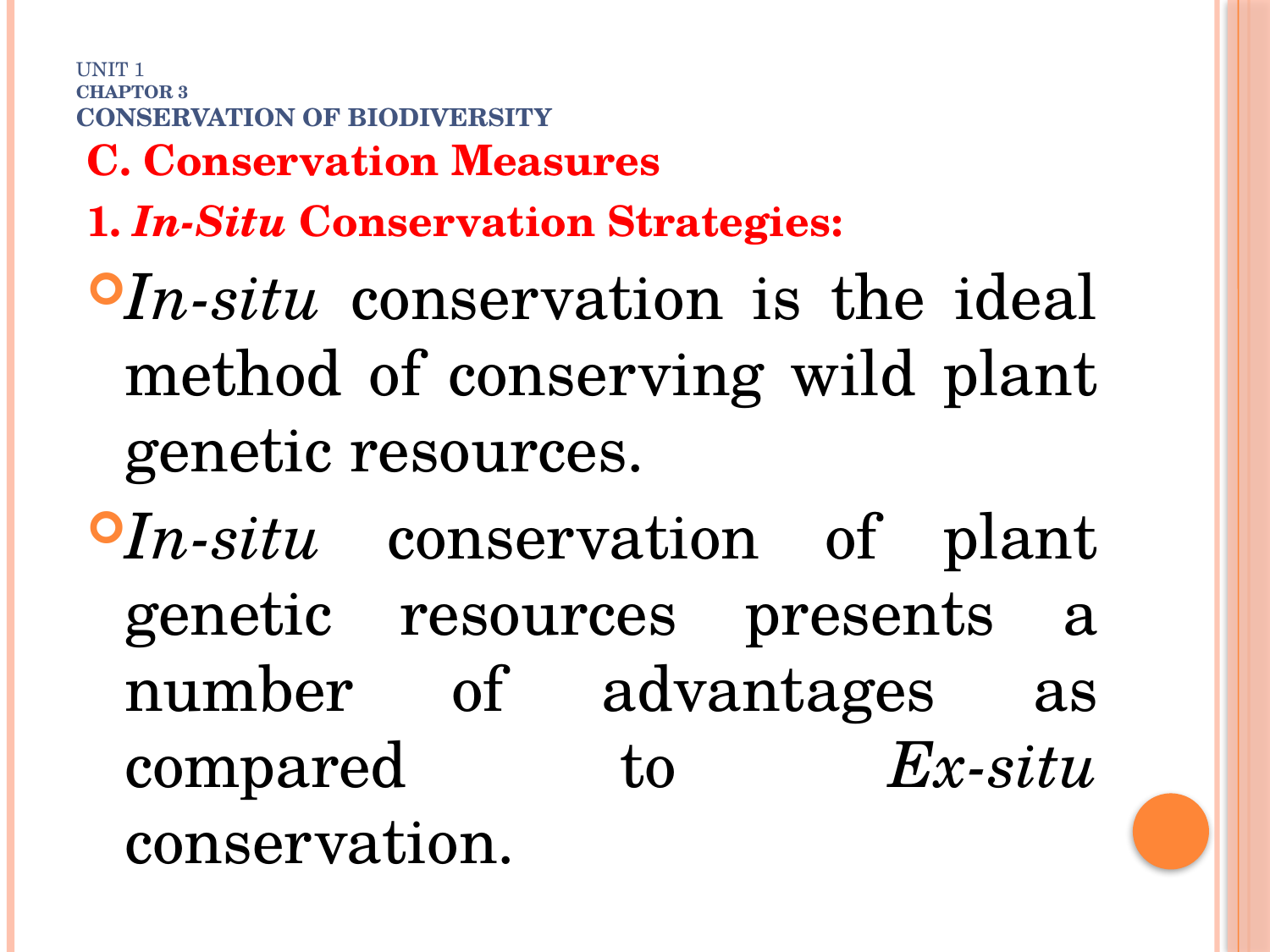

# Unit 1 Chaptor 3 Conservation of biodiversity
C. Conservation Measures
1. In-Situ Conservation Strategies:
In-situ conservation is the ideal method of conserving wild plant genetic resources.
In-situ conservation of plant genetic resources presents a number of advantages as compared to Ex-situ conservation.